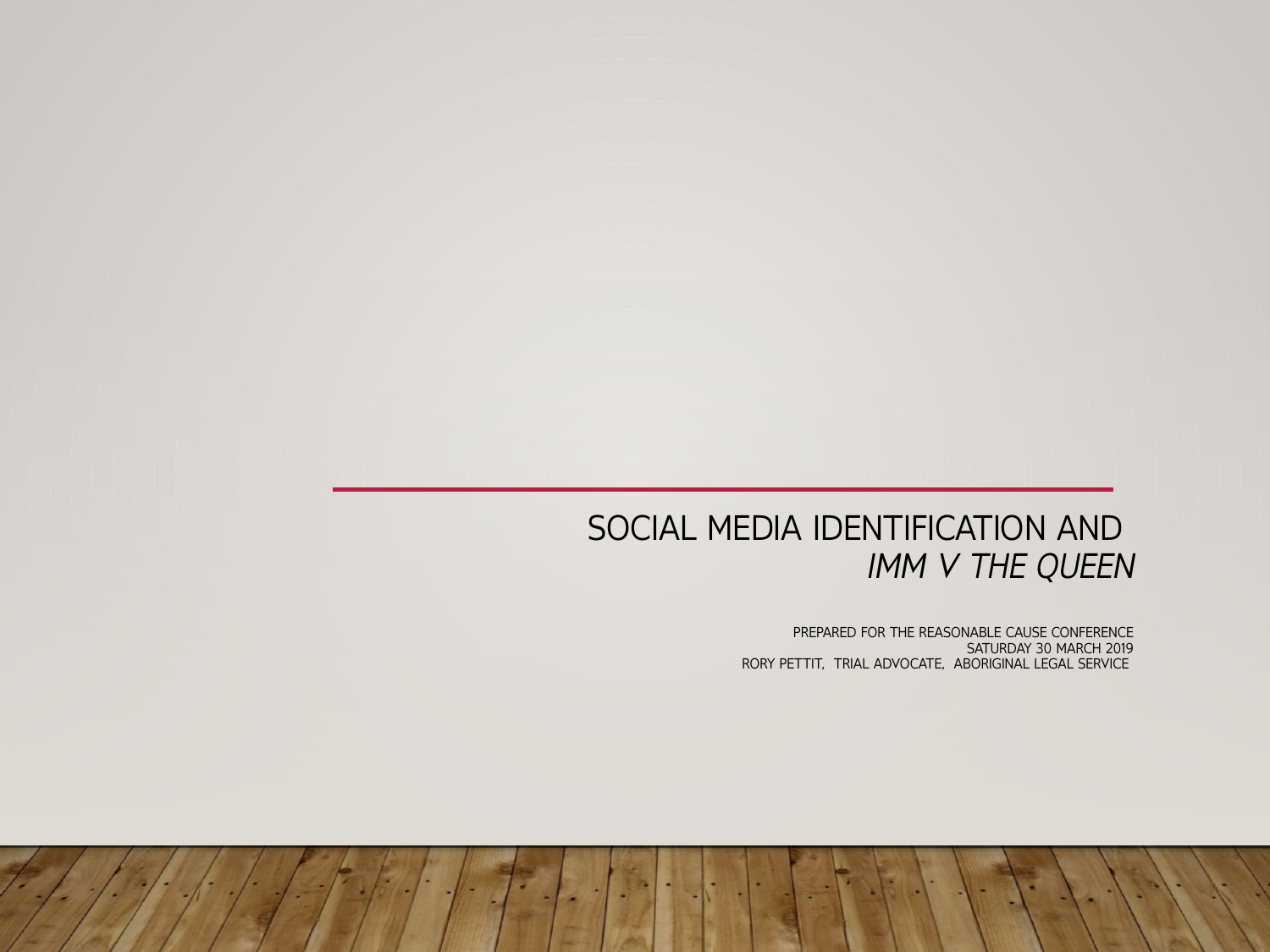

# Social media identification and IMM v the Queen Prepared for the Reasonable Cause Conference Saturday 30 March 2019 Rory Pettit,  Trial Advocate,  Aboriginal Legal Service